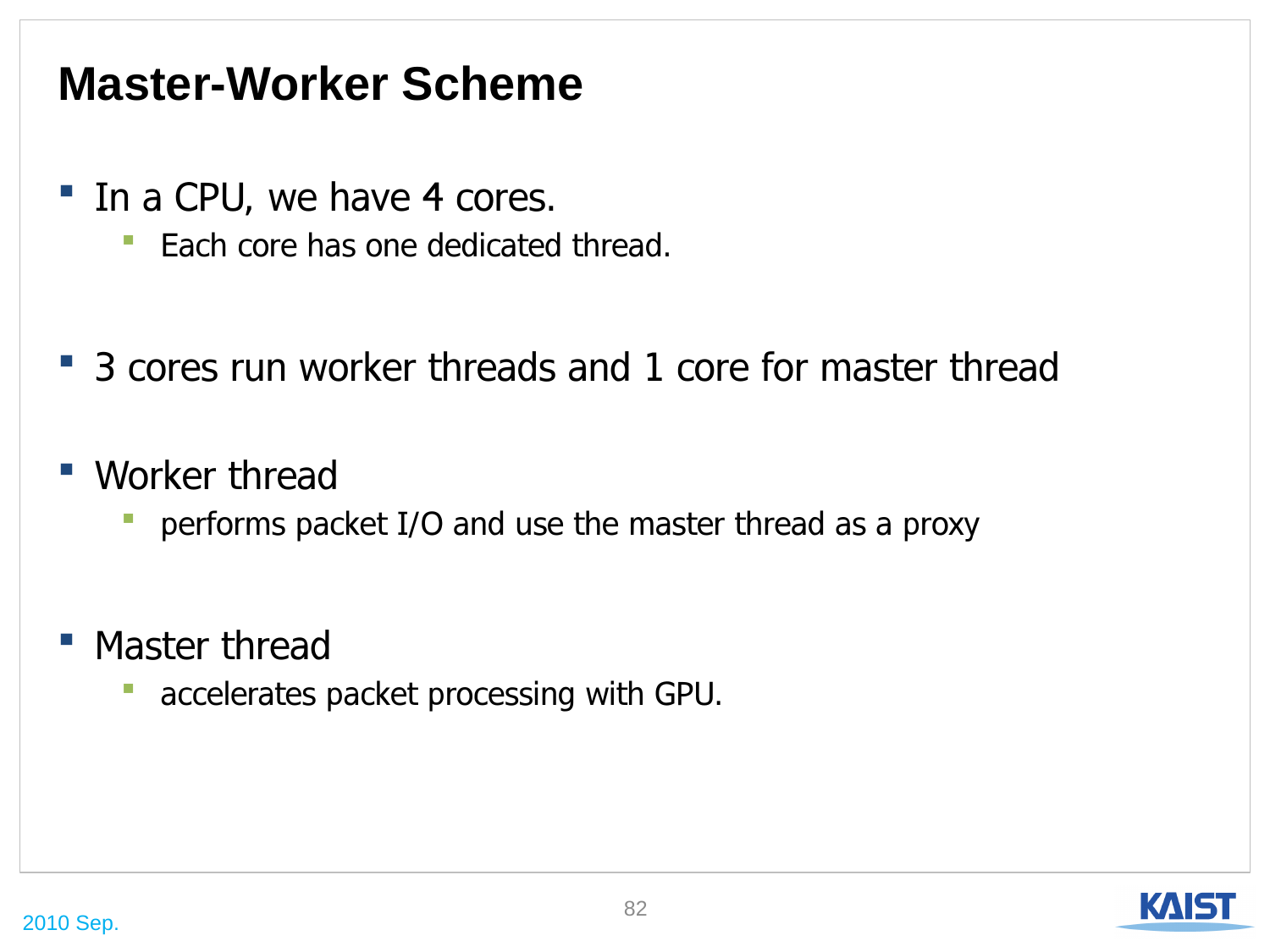

# Master-Worker Scheme
In a CPU, we have 4 cores.
Each core has one dedicated thread.

3 cores run worker threads and 1 core for master thread

Worker thread
performs packet I/O and use the master thread as a proxy

Master thread
accelerates packet processing with GPU.

82